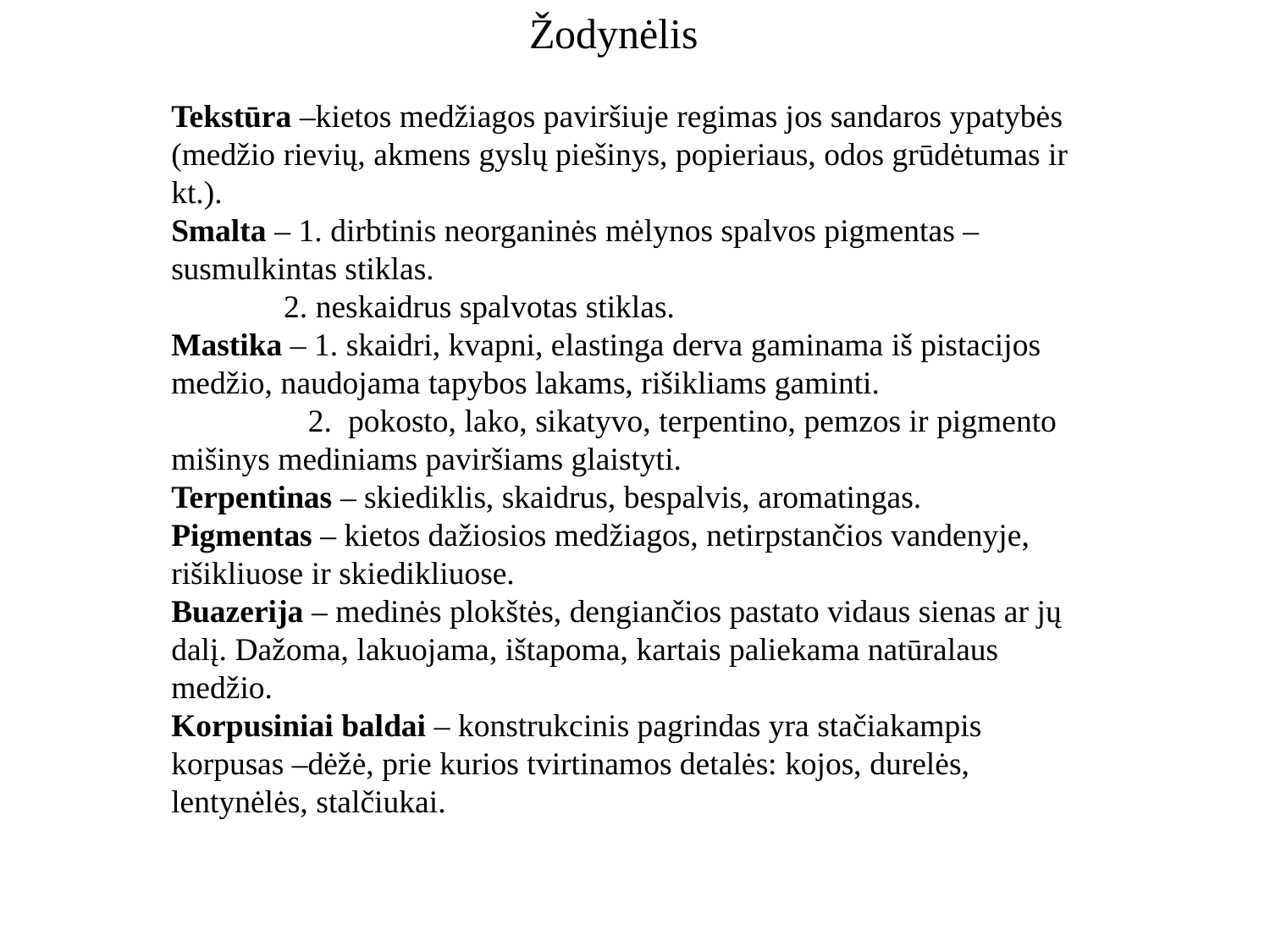

Žodynėlis
Tekstūra –kietos medžiagos paviršiuje regimas jos sandaros ypatybės (medžio rievių, akmens gyslų piešinys, popieriaus, odos grūdėtumas ir kt.).
Smalta – 1. dirbtinis neorganinės mėlynos spalvos pigmentas – susmulkintas stiklas.
              2. neskaidrus spalvotas stiklas.
Mastika – 1. skaidri, kvapni, elastinga derva gaminama iš pistacijos medžio, naudojama tapybos lakams, rišikliams gaminti.
                 2.  pokosto, lako, sikatyvo, terpentino, pemzos ir pigmento mišinys mediniams paviršiams glaistyti.
Terpentinas – skiediklis, skaidrus, bespalvis, aromatingas.
Pigmentas – kietos dažiosios medžiagos, netirpstančios vandenyje, rišikliuose ir skiedikliuose.
Buazerija – medinės plokštės, dengiančios pastato vidaus sienas ar jų dalį. Dažoma, lakuojama, ištapoma, kartais paliekama natūralaus medžio.
Korpusiniai baldai – konstrukcinis pagrindas yra stačiakampis korpusas –dėžė, prie kurios tvirtinamos detalės: kojos, durelės, lentynėlės, stalčiukai.